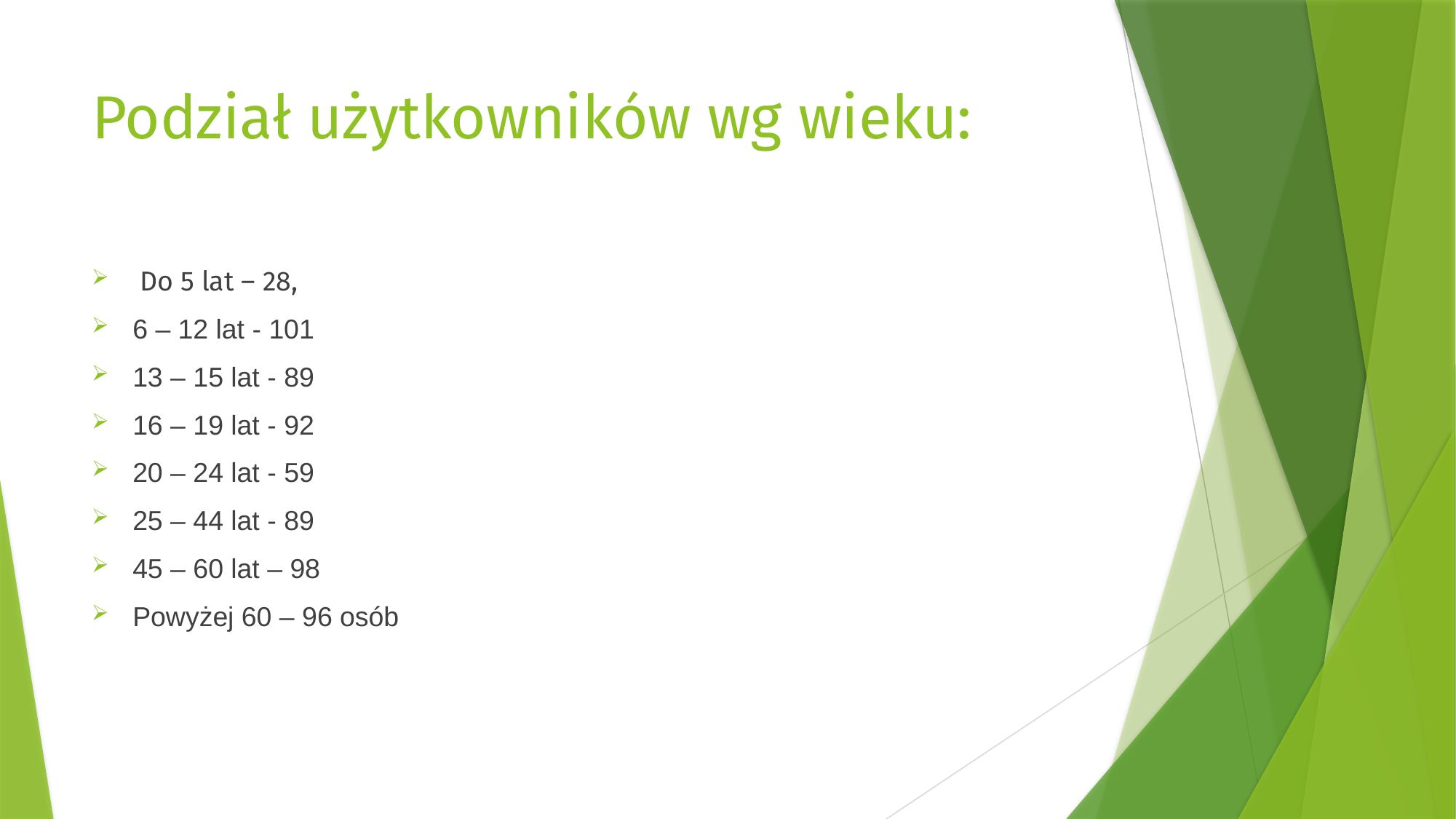

# Podział użytkowników wg wieku:
 Do 5 lat – 28,
6 – 12 lat - 101
13 – 15 lat - 89
16 – 19 lat - 92
20 – 24 lat - 59
25 – 44 lat - 89
45 – 60 lat – 98
Powyżej 60 – 96 osób